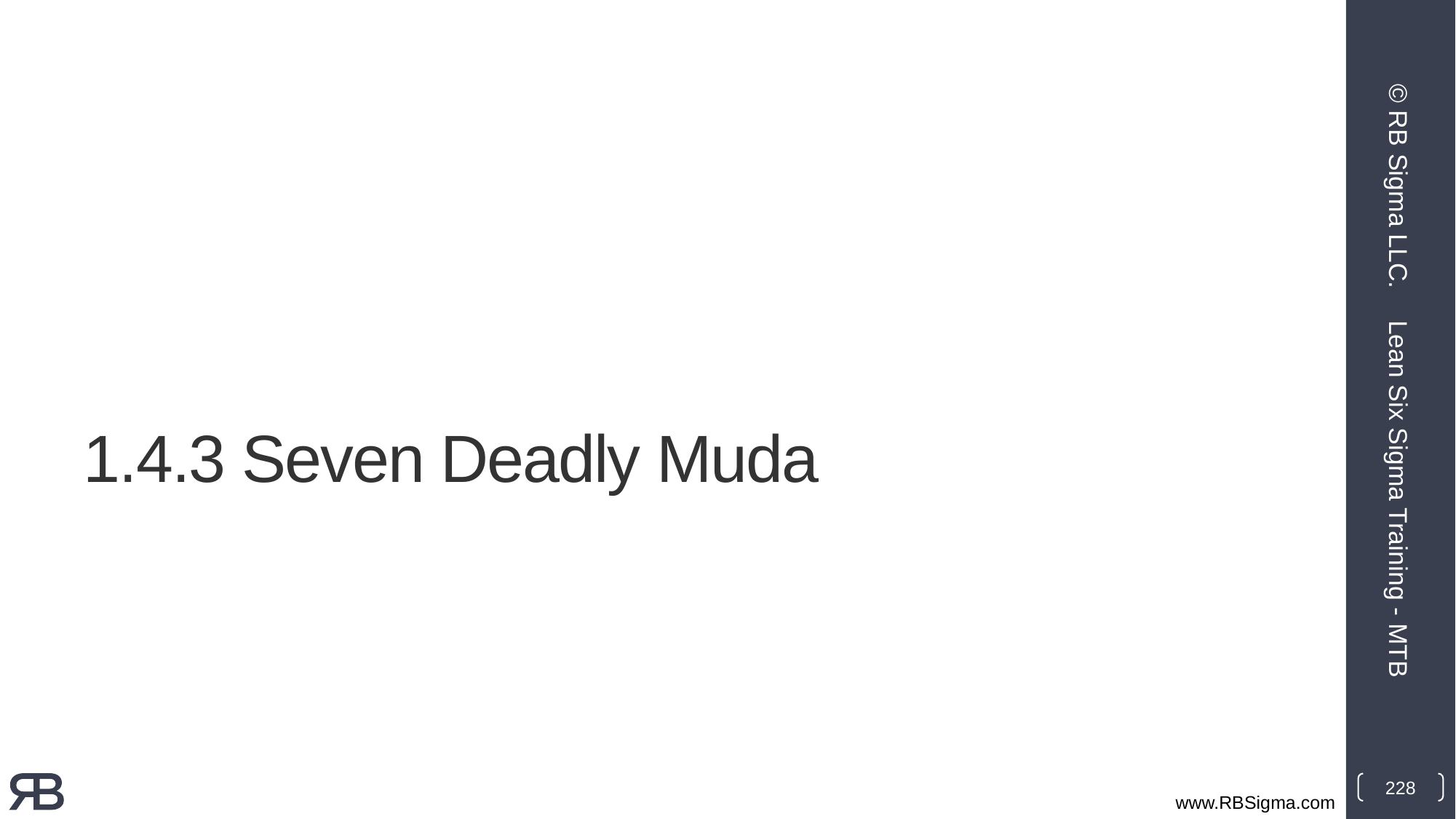

© RB Sigma LLC.
# 1.4.3 Seven Deadly Muda
Lean Six Sigma Training - MTB
228